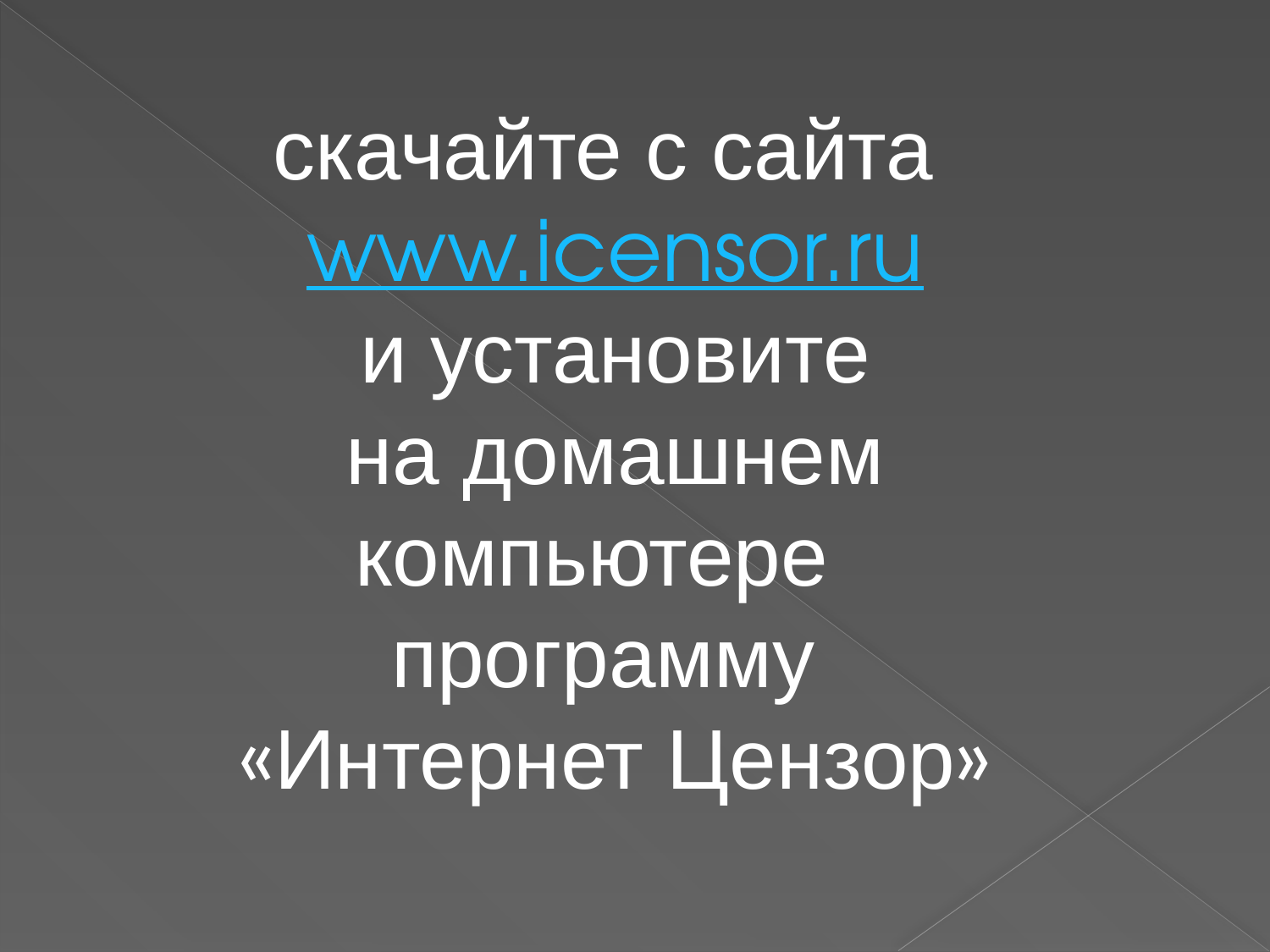

скачайте с сайта www.icensor.ru и установите на домашнем компьютере
программу
«Интернет Цензор»